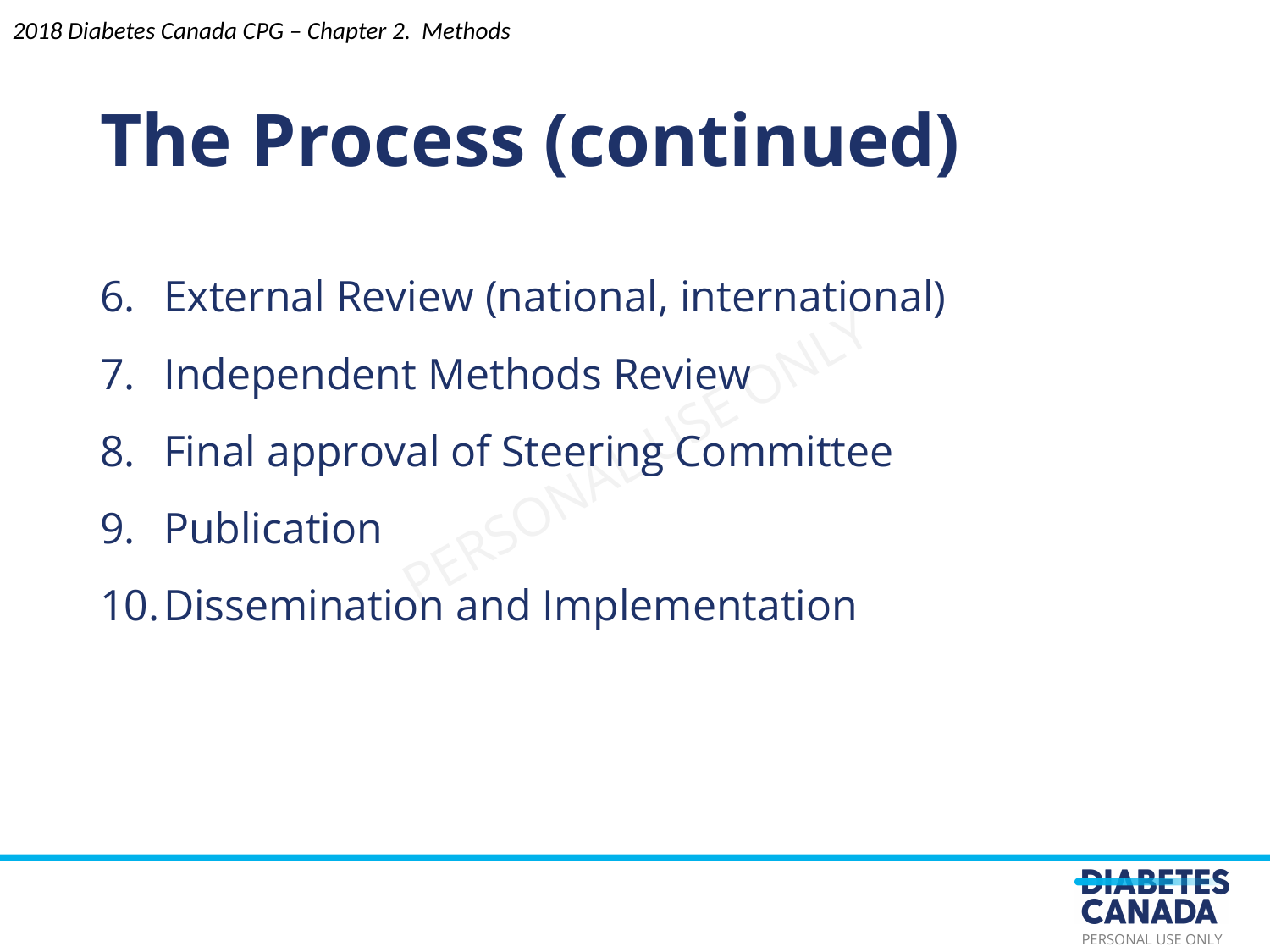

The Process (continued)
2018 Diabetes Canada CPG – Chapter 2.  Methods
External Review (national, international)
Independent Methods Review
Final approval of Steering Committee
Publication
Dissemination and Implementation